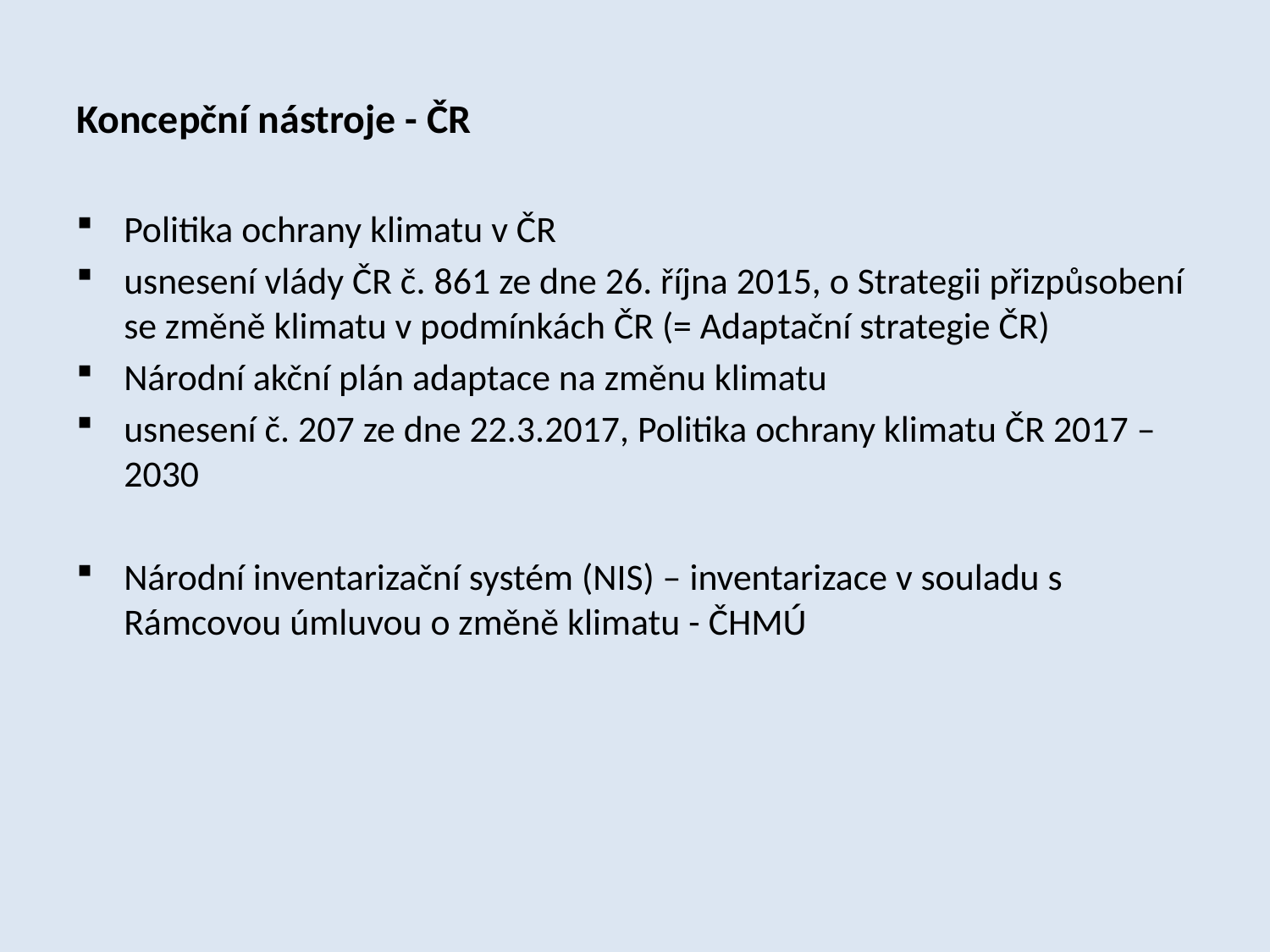

Koncepční nástroje - ČR

Politika ochrany klimatu v ČR
usnesení vlády ČR č. 861 ze dne 26. října 2015, o Strategii přizpůsobení se změně klimatu v podmínkách ČR (= Adaptační strategie ČR)
Národní akční plán adaptace na změnu klimatu
usnesení č. 207 ze dne 22.3.2017, Politika ochrany klimatu ČR 2017 – 2030

Národní inventarizační systém (NIS) – inventarizace v souladu s Rámcovou úmluvou o změně klimatu - ČHMÚ